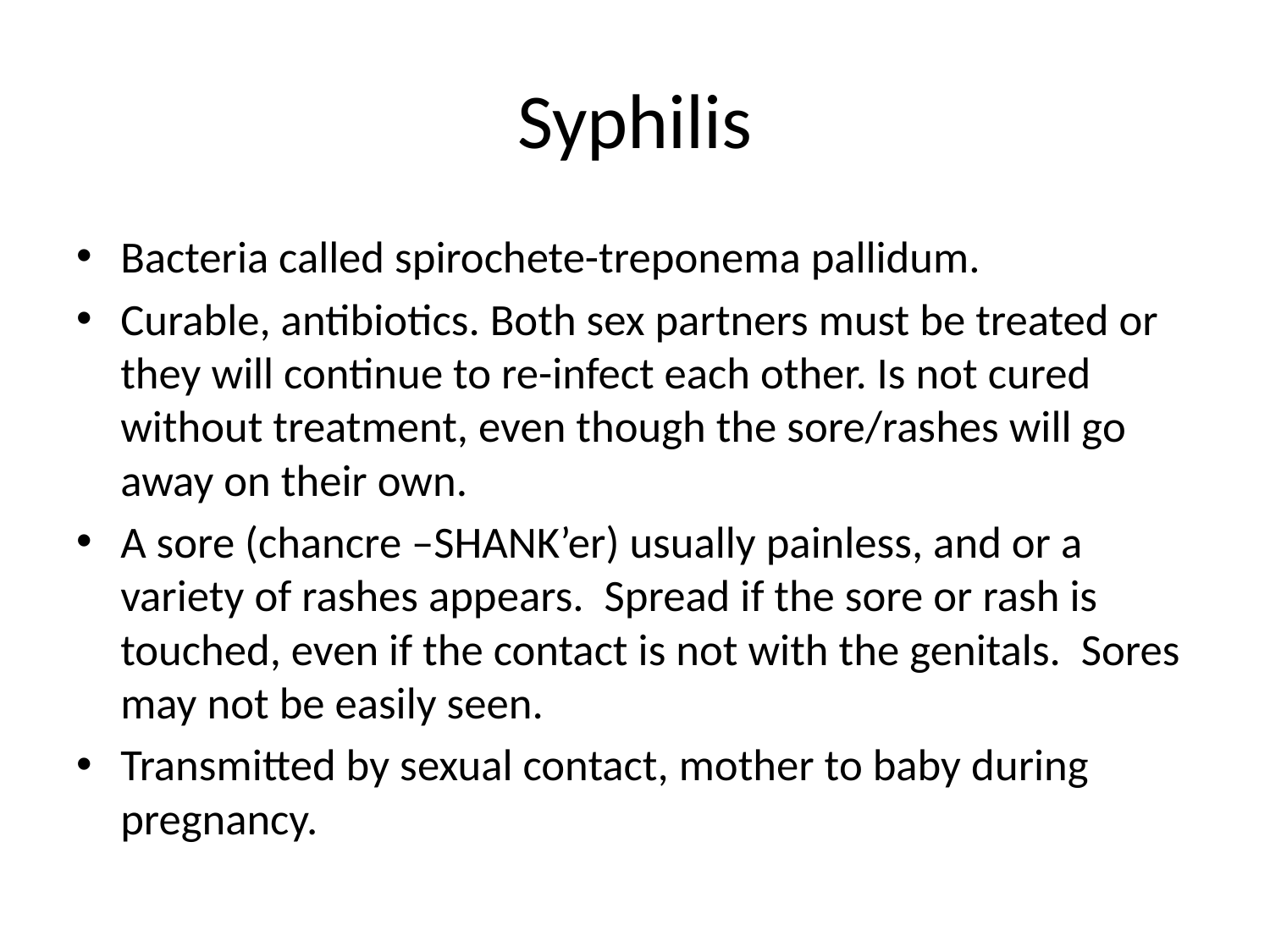

# Syphilis
Bacteria called spirochete-treponema pallidum.
Curable, antibiotics. Both sex partners must be treated or they will continue to re-infect each other. Is not cured without treatment, even though the sore/rashes will go away on their own.
A sore (chancre –SHANK’er) usually painless, and or a variety of rashes appears.  Spread if the sore or rash is touched, even if the contact is not with the genitals.  Sores may not be easily seen.
Transmitted by sexual contact, mother to baby during pregnancy.